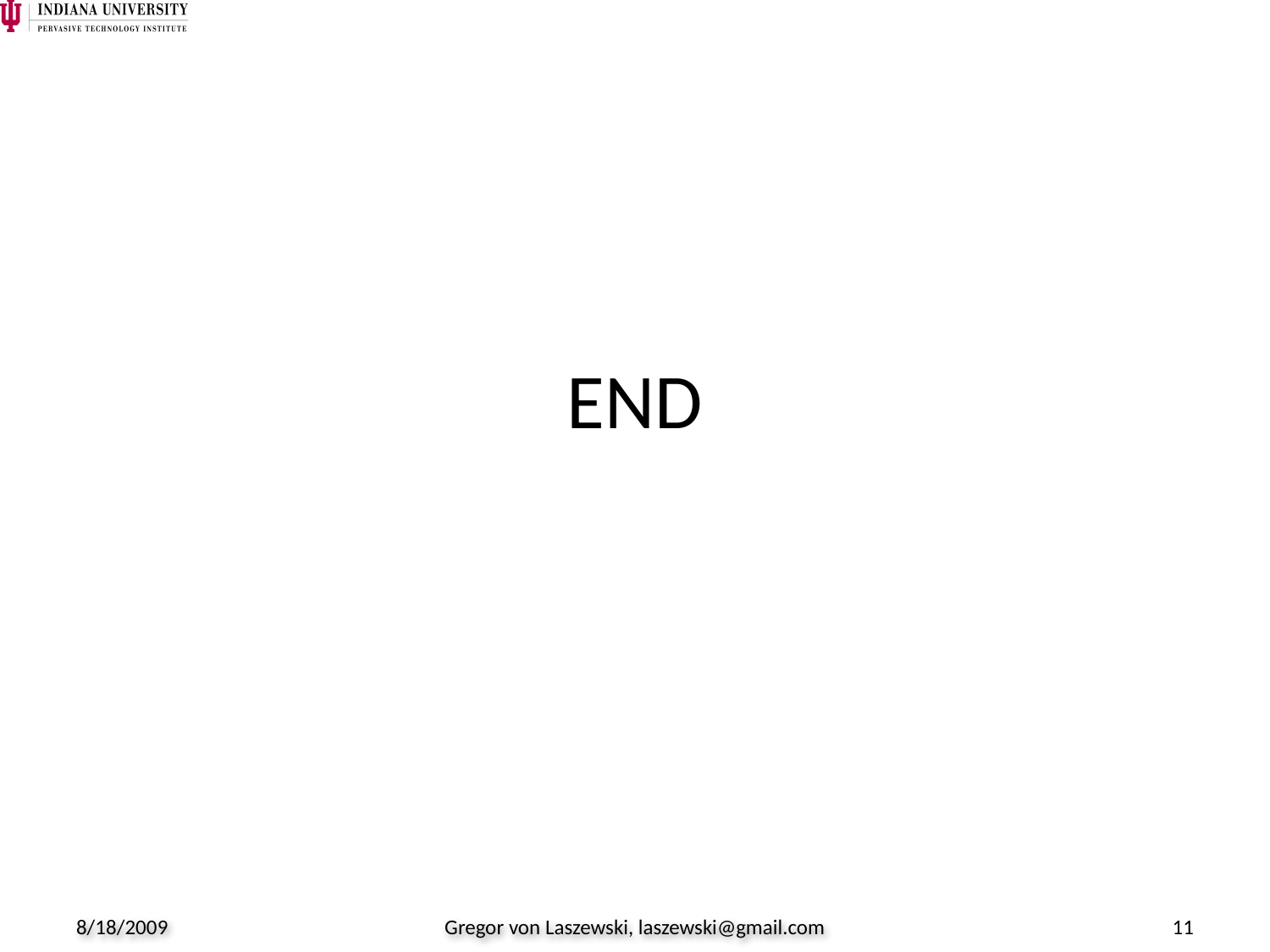

# END

8/18/2009
Gregor von Laszewski, laszewski@gmail.com
11